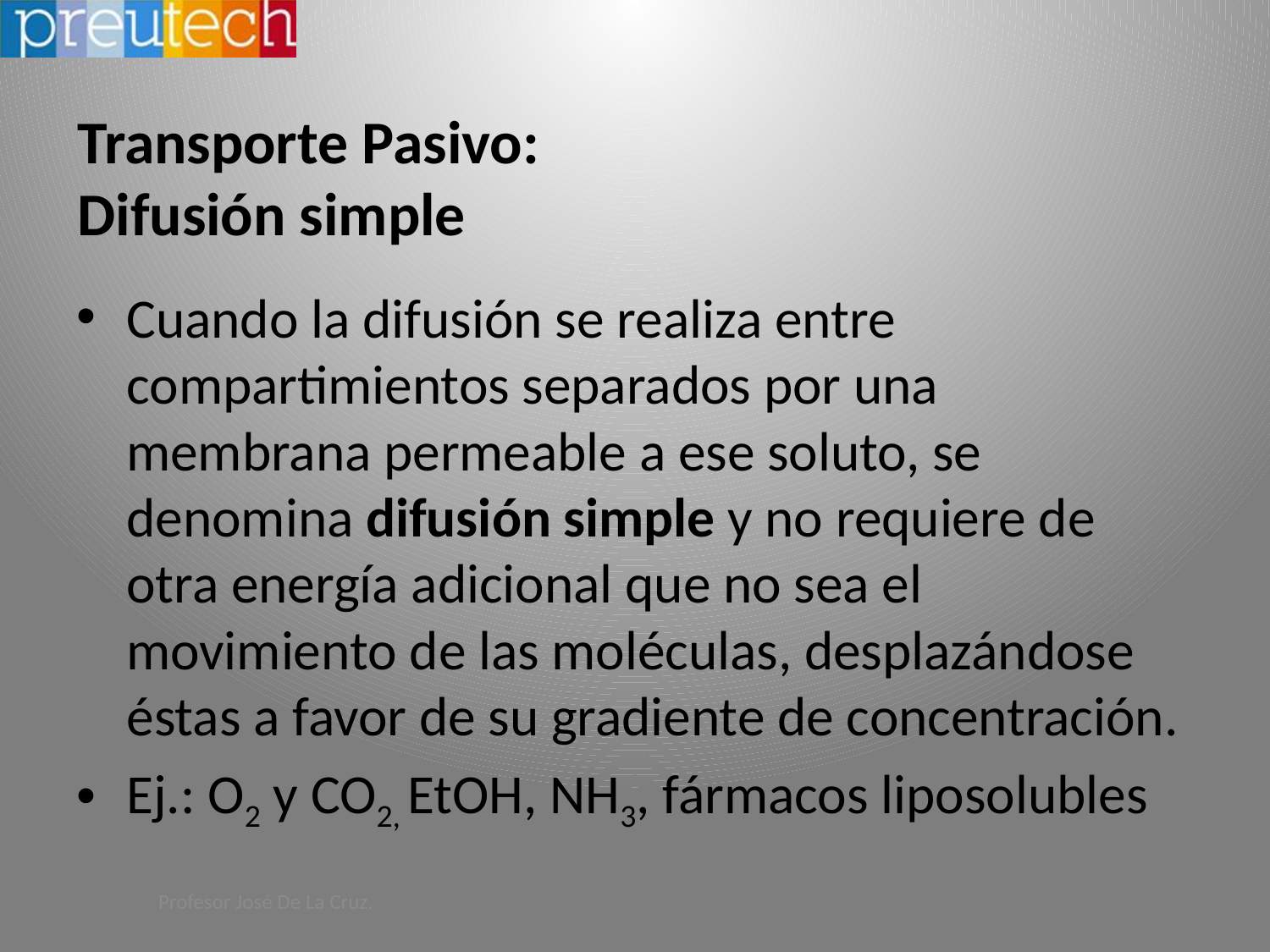

# Transporte Pasivo: Difusión simple
Cuando la difusión se realiza entre compartimientos separados por una membrana permeable a ese soluto, se denomina difusión simple y no requiere de otra energía adicional que no sea el movimiento de las moléculas, desplazándose éstas a favor de su gradiente de concentración.
Ej.: O2 y CO2, EtOH, NH3, fármacos liposolubles
Profesor José De La Cruz.